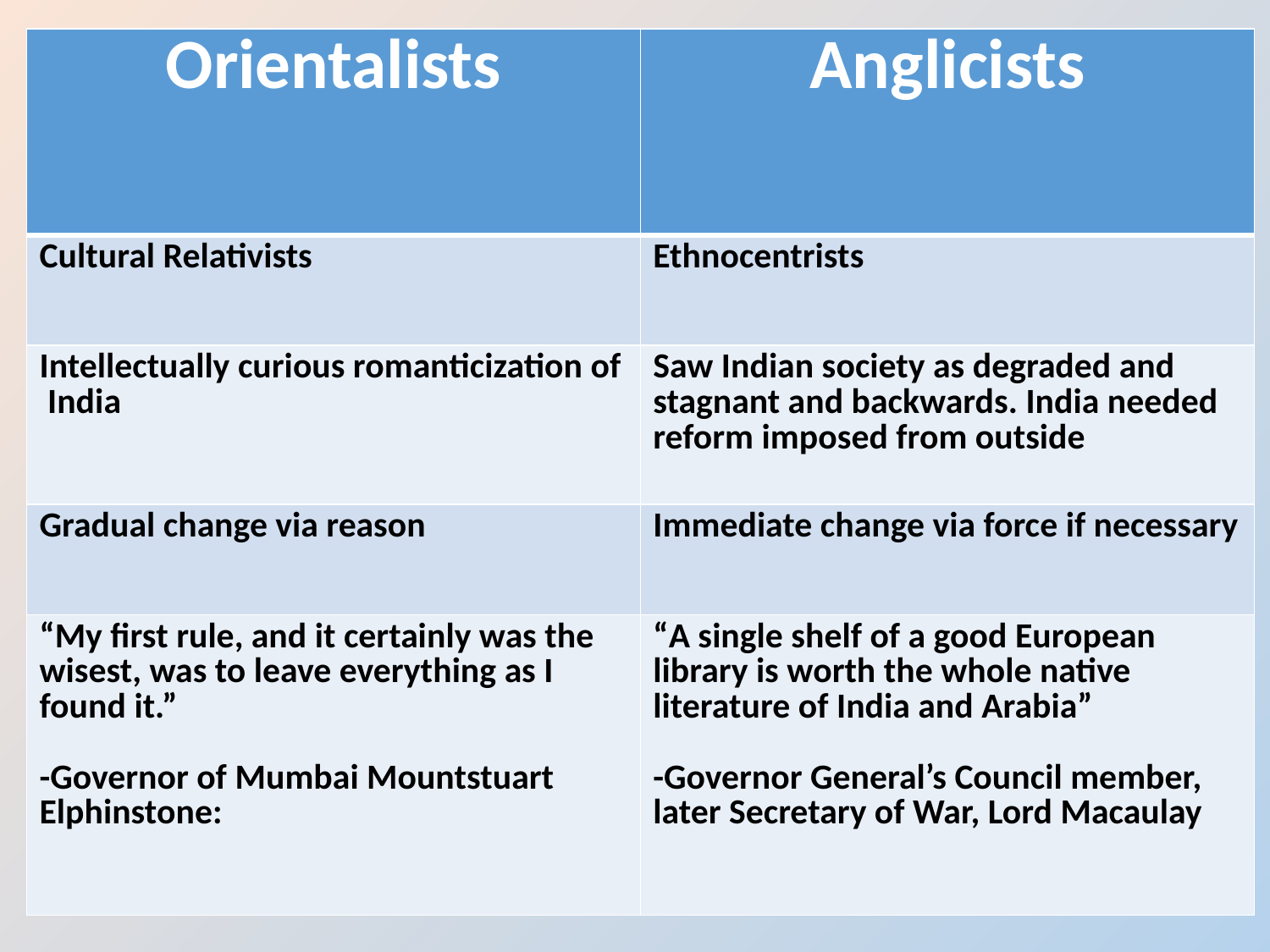

| Orientalists | Anglicists |
| --- | --- |
| Cultural Relativists | Ethnocentrists |
| Intellectually curious romanticization of India | Saw Indian society as degraded and stagnant and backwards. India needed reform imposed from outside |
| Gradual change via reason | Immediate change via force if necessary |
| “My first rule, and it certainly was the wisest, was to leave everything as I found it.” -Governor of Mumbai Mountstuart Elphinstone: | “A single shelf of a good European library is worth the whole native literature of India and Arabia” -Governor General’s Council member, later Secretary of War, Lord Macaulay |